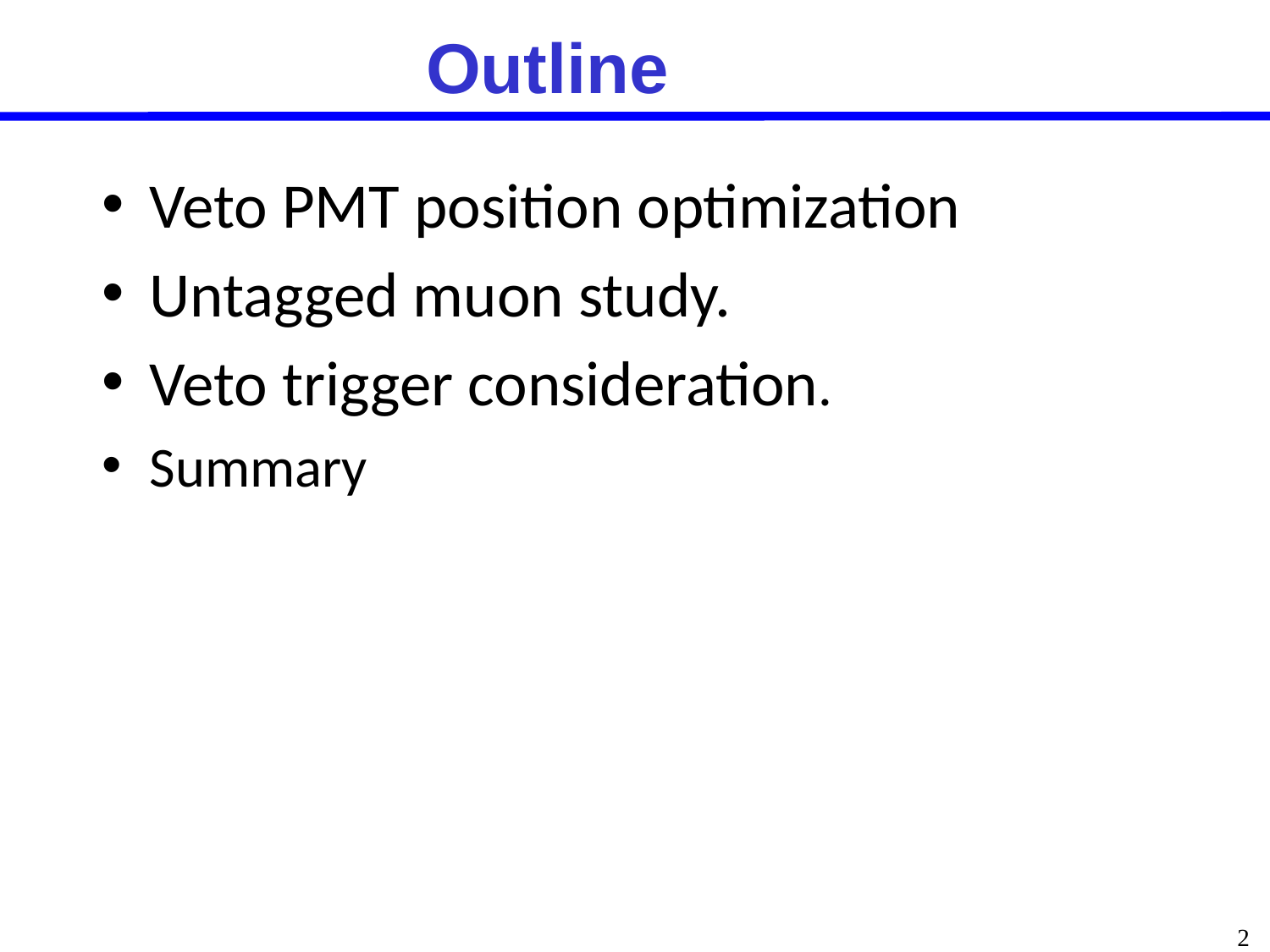

Outline
Veto PMT position optimization
Untagged muon study.
Veto trigger consideration.
Summary
2